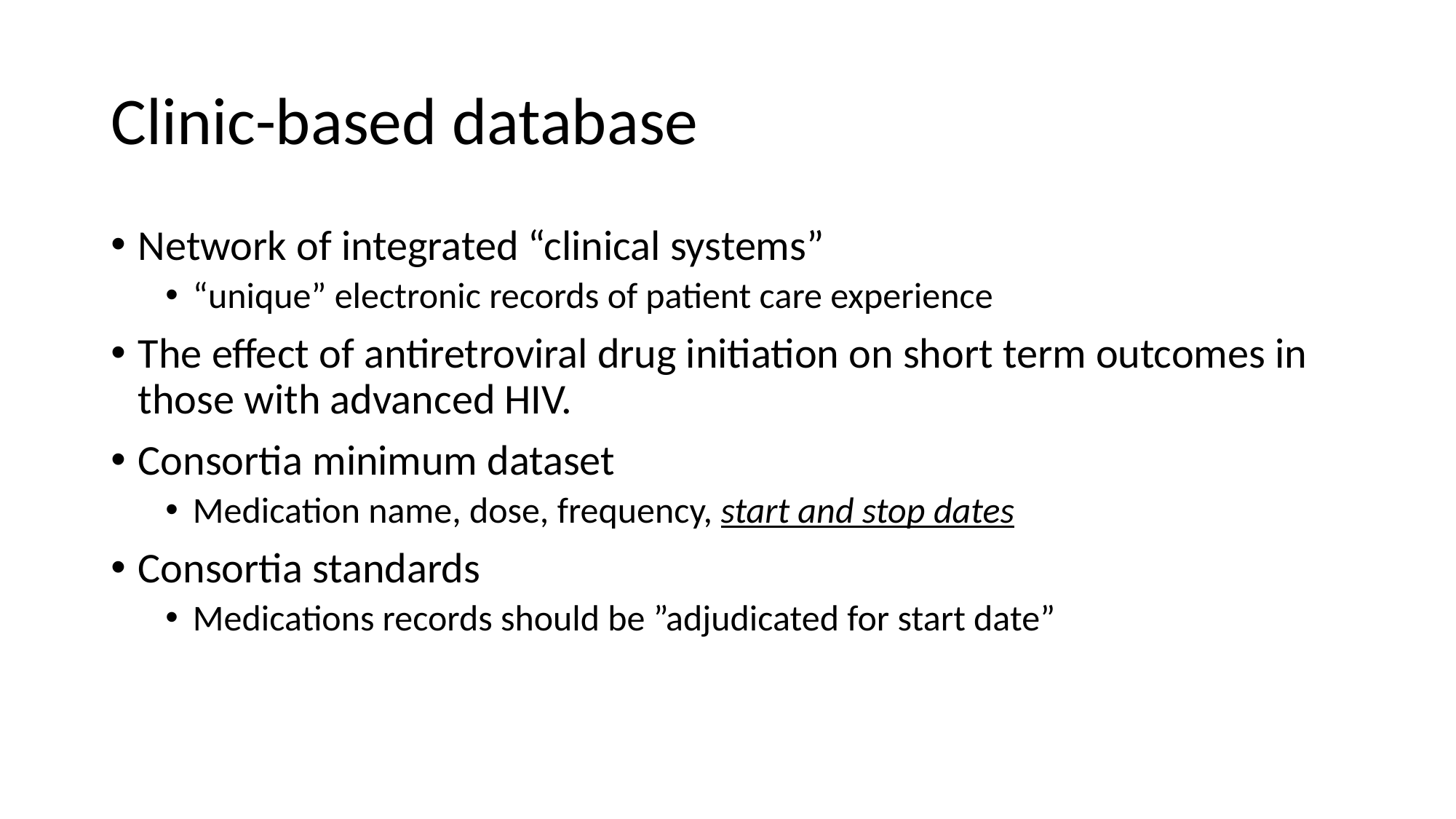

# Clinic-based database
Network of integrated “clinical systems”
“unique” electronic records of patient care experience
The effect of antiretroviral drug initiation on short term outcomes in those with advanced HIV.
Consortia minimum dataset
Medication name, dose, frequency, start and stop dates
Consortia standards
Medications records should be ”adjudicated for start date”